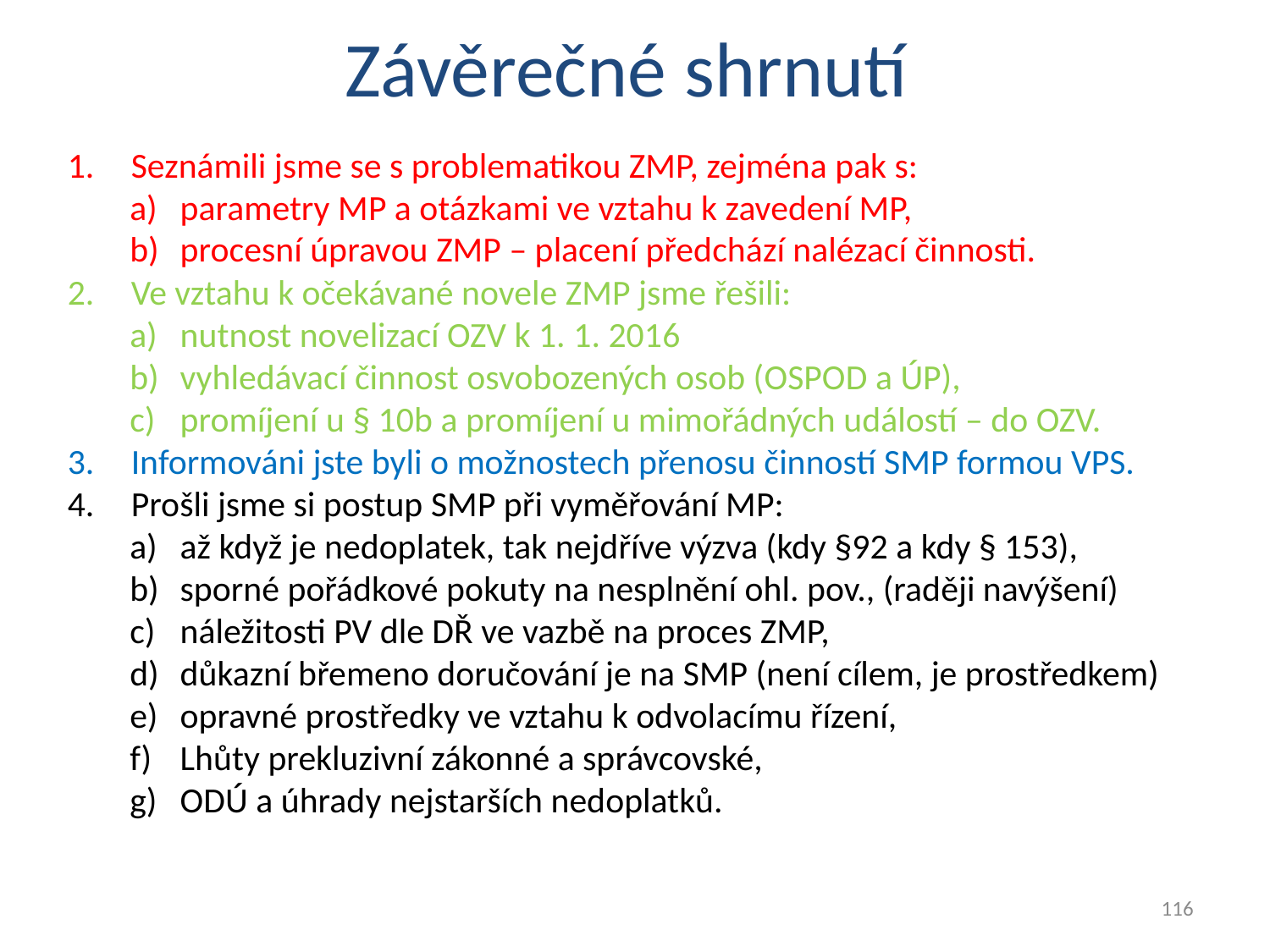

Závěrečné shrnutí
Seznámili jsme se s problematikou ZMP, zejména pak s:
parametry MP a otázkami ve vztahu k zavedení MP,
procesní úpravou ZMP – placení předchází nalézací činnosti.
Ve vztahu k očekávané novele ZMP jsme řešili:
nutnost novelizací OZV k 1. 1. 2016
vyhledávací činnost osvobozených osob (OSPOD a ÚP),
promíjení u § 10b a promíjení u mimořádných událostí – do OZV.
Informováni jste byli o možnostech přenosu činností SMP formou VPS.
Prošli jsme si postup SMP při vyměřování MP:
až když je nedoplatek, tak nejdříve výzva (kdy §92 a kdy § 153),
sporné pořádkové pokuty na nesplnění ohl. pov., (raději navýšení)
náležitosti PV dle DŘ ve vazbě na proces ZMP,
důkazní břemeno doručování je na SMP (není cílem, je prostředkem)
opravné prostředky ve vztahu k odvolacímu řízení,
Lhůty prekluzivní zákonné a správcovské,
ODÚ a úhrady nejstarších nedoplatků.
116